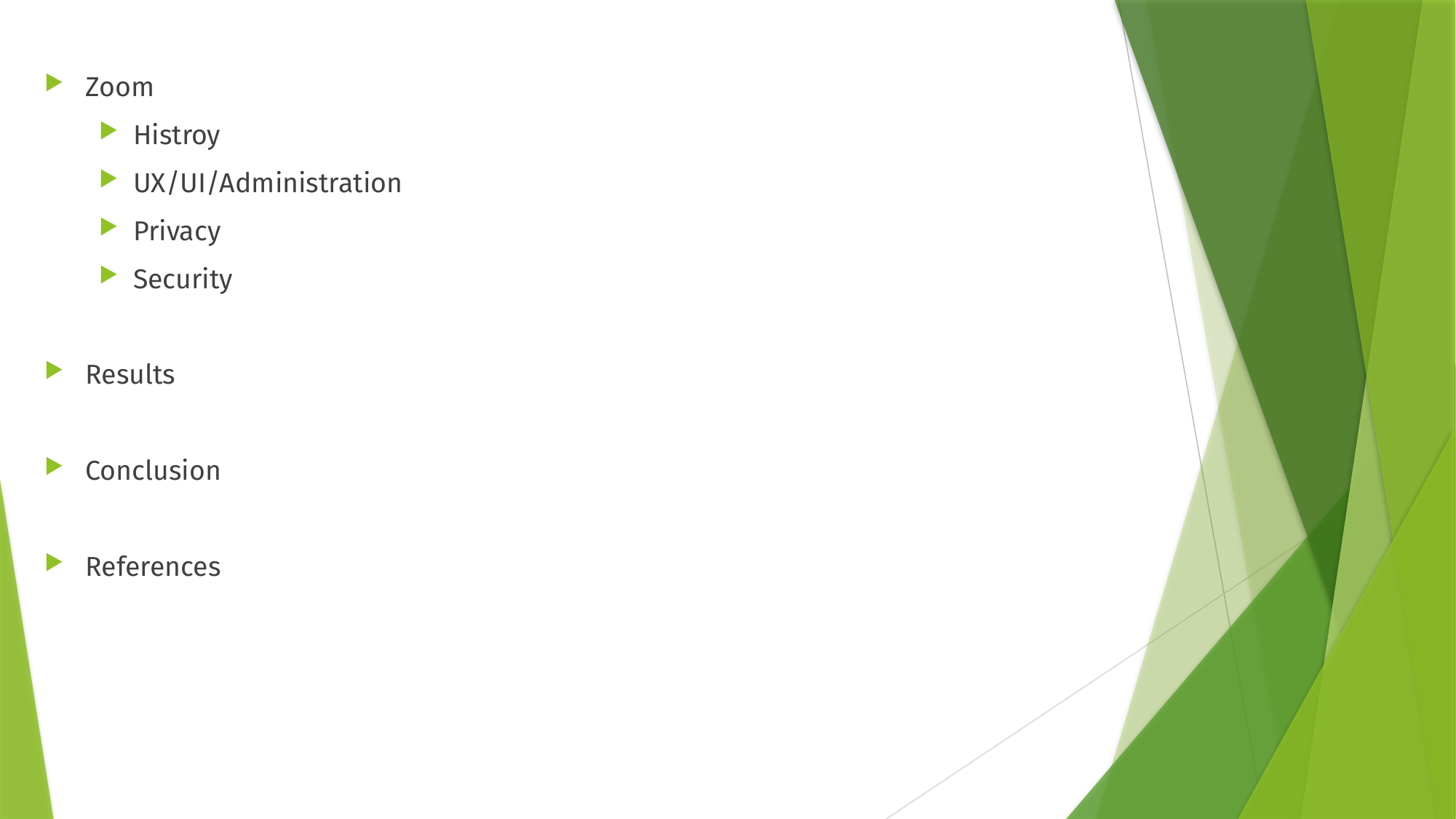

Zoom
Histroy
UX/UI/Administration
Privacy
Security

Results

Conclusion

References